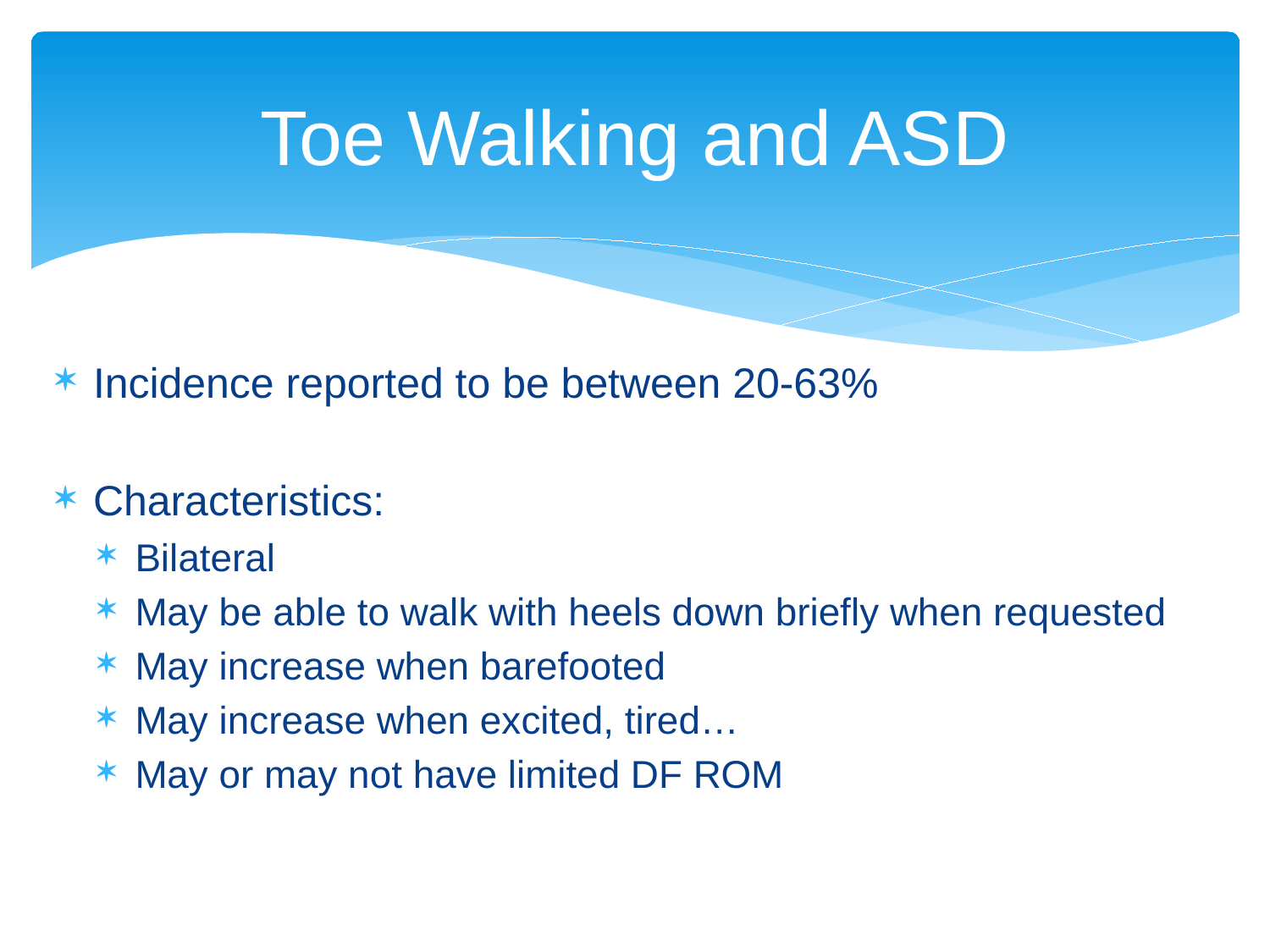

# Toe Walking and ASD
Incidence reported to be between 20-63%

Characteristics:
Bilateral
May be able to walk with heels down briefly when requested
May increase when barefooted
May increase when excited, tired…
May or may not have limited DF ROM